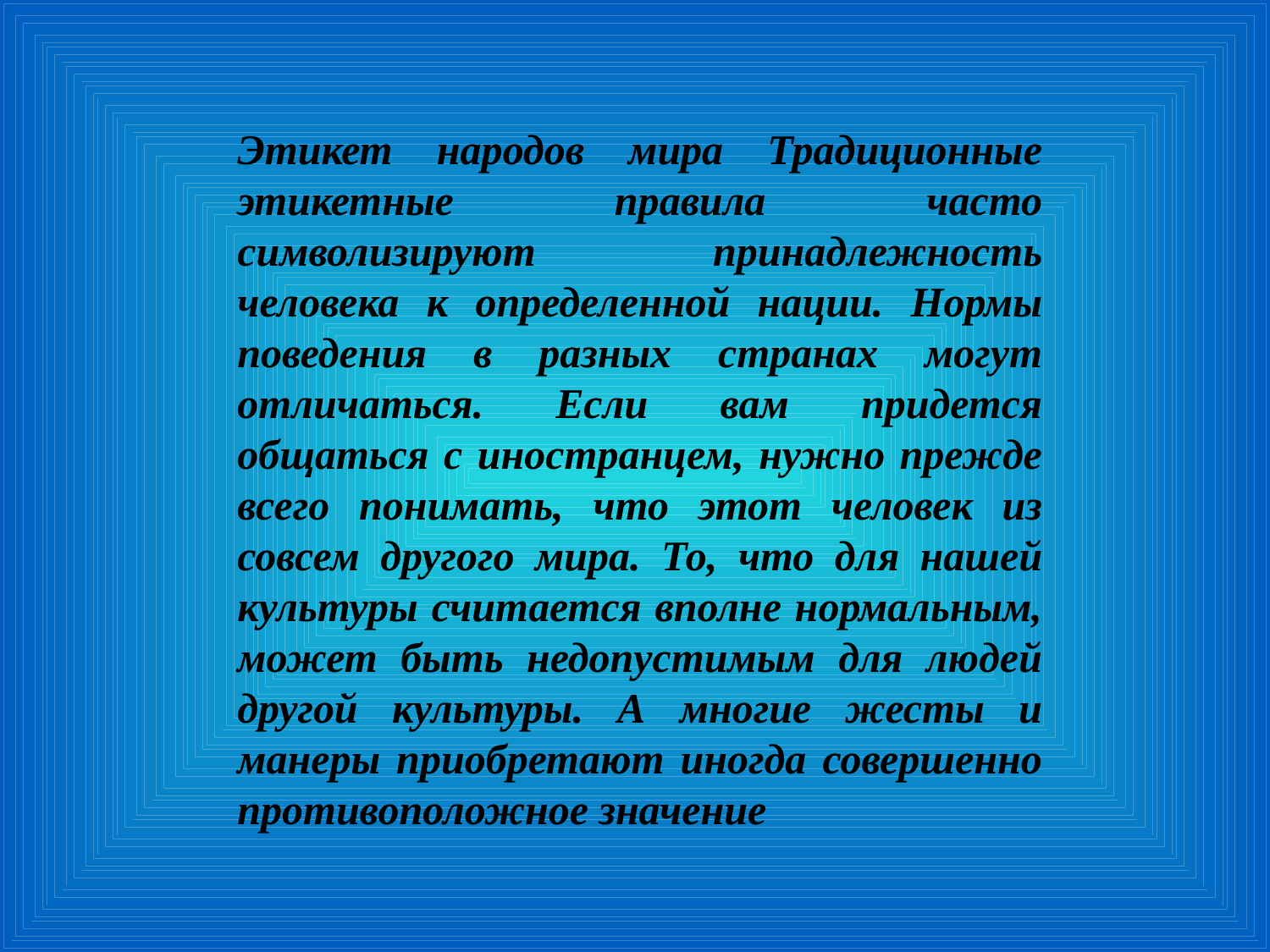

Этикет народов мира Традиционные этикетные правила часто символизируют принадлежность человека к определенной нации. Нормы поведения в разных странах могут отличаться. Если вам придется общаться с иностранцем, нужно прежде всего понимать, что этот человек из совсем другого мира. То, что для нашей культуры считается вполне нормальным, может быть недопустимым для людей другой культуры. А многие жесты и манеры приобретают иногда совершенно противоположное значение